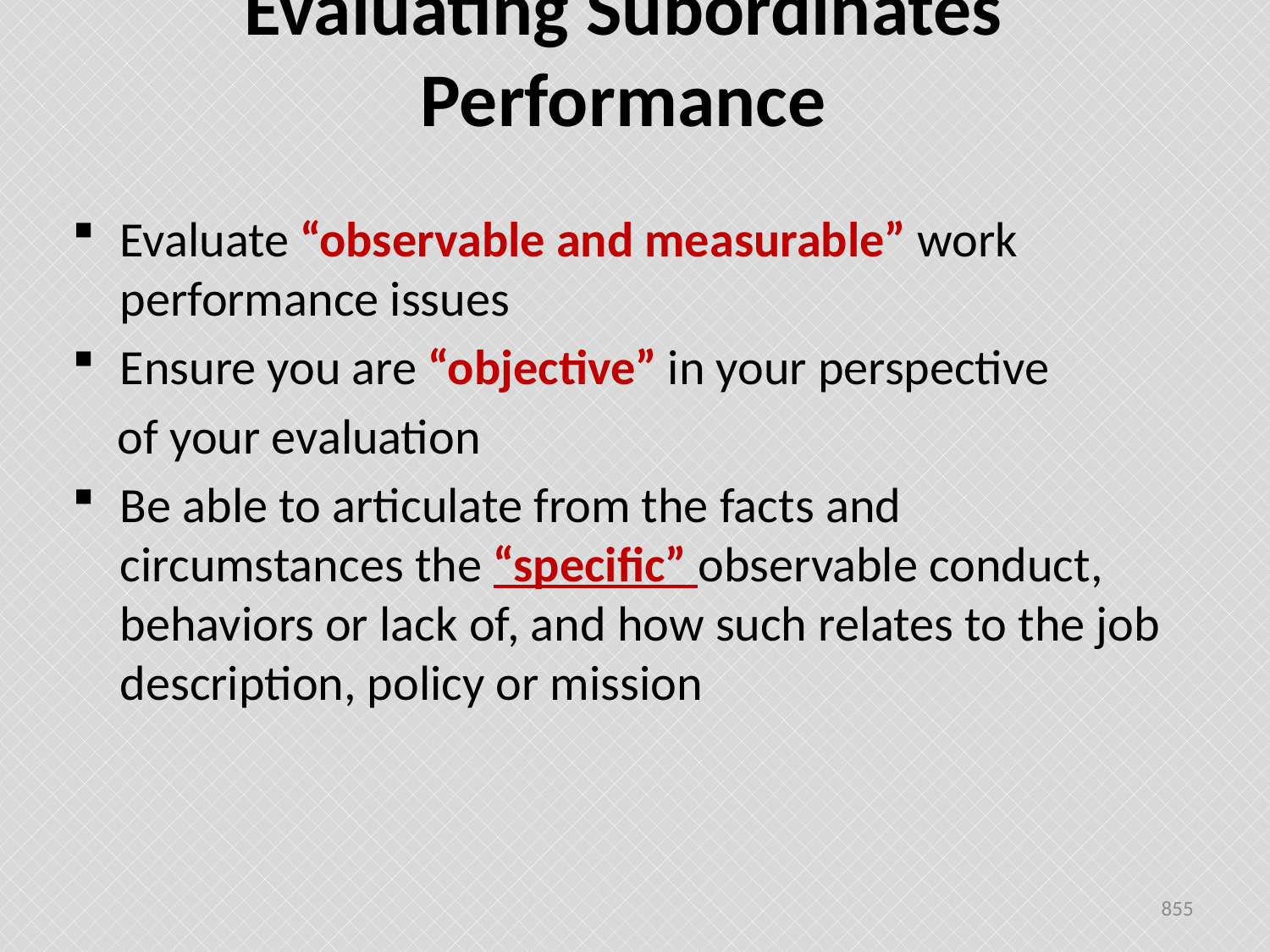

# Evaluating Subordinates Performance
Evaluate “observable and measurable” work performance issues
Ensure you are “objective” in your perspective
    of your evaluation
Be able to articulate from the facts and circumstances the “specific” observable conduct, behaviors or lack of, and how such relates to the job description, policy or mission
855